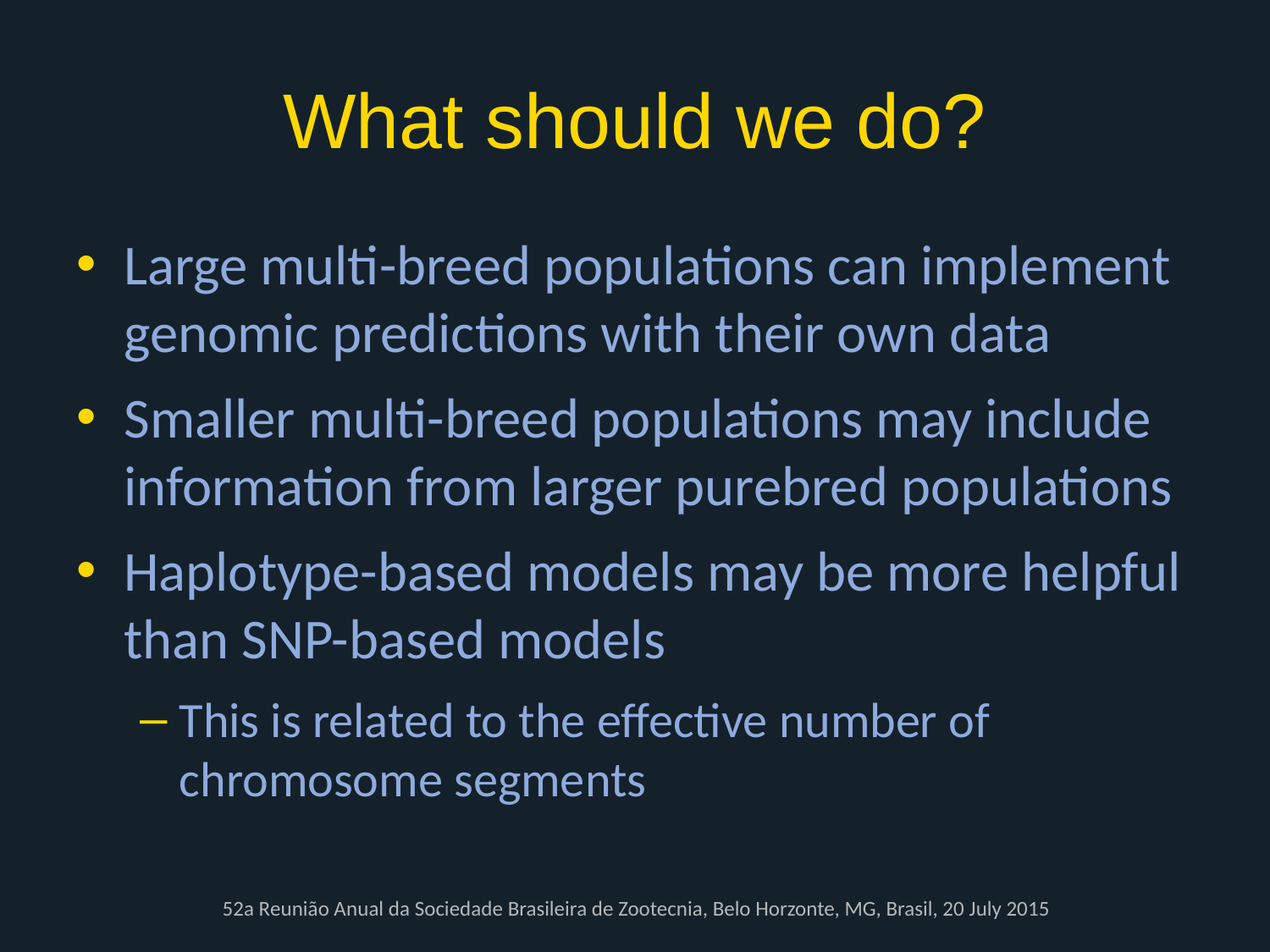

# What should we do?
Large multi-breed populations can implement genomic predictions with their own data
Smaller multi-breed populations may include information from larger purebred populations
Haplotype-based models may be more helpful than SNP-based models
This is related to the effective number of chromosome segments
52a Reunião Anual da Sociedade Brasileira de Zootecnia, Belo Horzonte, MG, Brasil, 20 July 2015